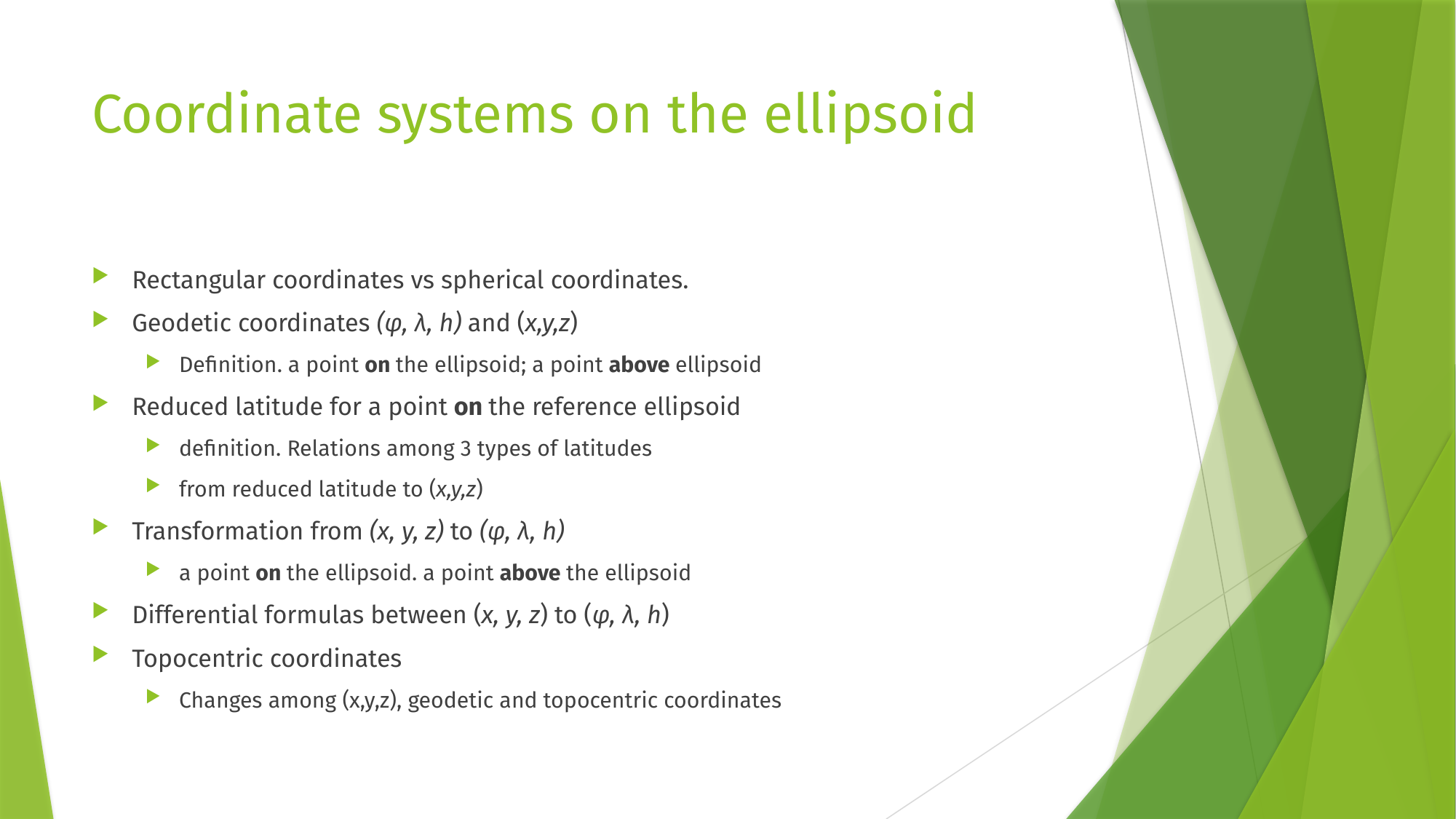

# Coordinate systems on the ellipsoid
Rectangular coordinates vs spherical coordinates.
Geodetic coordinates (φ, λ, h) and (x,y,z)
Definition. a point on the ellipsoid; a point above ellipsoid
Reduced latitude for a point on the reference ellipsoid
definition. Relations among 3 types of latitudes
from reduced latitude to (x,y,z)
Transformation from (x, y, z) to (φ, λ, h)
a point on the ellipsoid. a point above the ellipsoid
Differential formulas between (x, y, z) to (φ, λ, h)
Topocentric coordinates
Changes among (x,y,z), geodetic and topocentric coordinates